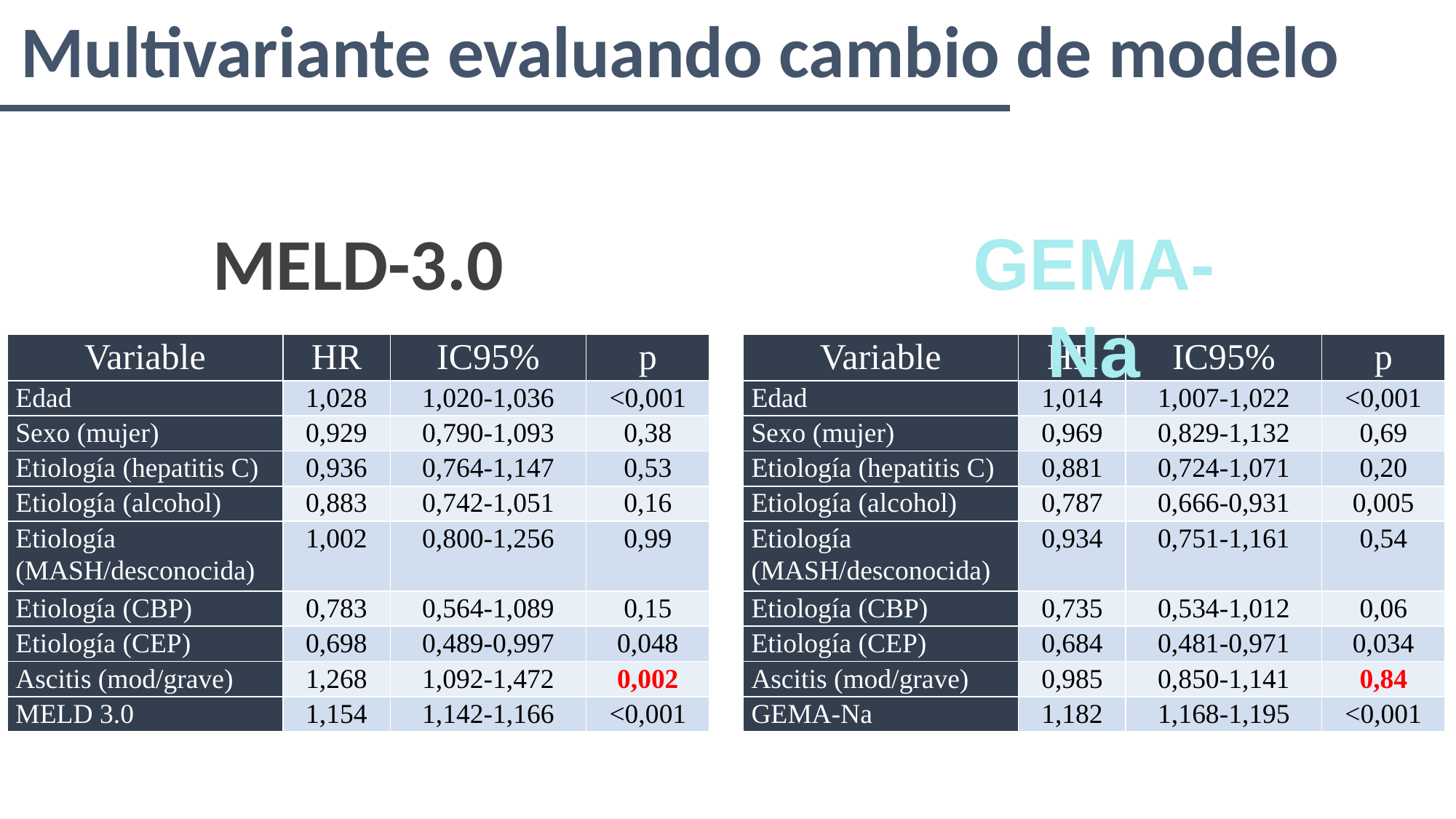

Multivariante evaluando cambio de modelo
MELD-3.0
GEMA-Na
| Variable | HR | IC95% | p |
| --- | --- | --- | --- |
| Edad | 1,028 | 1,020-1,036 | <0,001 |
| Sexo (mujer) | 0,929 | 0,790-1,093 | 0,38 |
| Etiología (hepatitis C) | 0,936 | 0,764-1,147 | 0,53 |
| Etiología (alcohol) | 0,883 | 0,742-1,051 | 0,16 |
| Etiología (MASH/desconocida) | 1,002 | 0,800-1,256 | 0,99 |
| Etiología (CBP) | 0,783 | 0,564-1,089 | 0,15 |
| Etiología (CEP) | 0,698 | 0,489-0,997 | 0,048 |
| Ascitis (mod/grave) | 1,268 | 1,092-1,472 | 0,002 |
| MELD 3.0 | 1,154 | 1,142-1,166 | <0,001 |
| Variable | HR | IC95% | p |
| --- | --- | --- | --- |
| Edad | 1,014 | 1,007-1,022 | <0,001 |
| Sexo (mujer) | 0,969 | 0,829-1,132 | 0,69 |
| Etiología (hepatitis C) | 0,881 | 0,724-1,071 | 0,20 |
| Etiología (alcohol) | 0,787 | 0,666-0,931 | 0,005 |
| Etiología (MASH/desconocida) | 0,934 | 0,751-1,161 | 0,54 |
| Etiología (CBP) | 0,735 | 0,534-1,012 | 0,06 |
| Etiología (CEP) | 0,684 | 0,481-0,971 | 0,034 |
| Ascitis (mod/grave) | 0,985 | 0,850-1,141 | 0,84 |
| GEMA-Na | 1,182 | 1,168-1,195 | <0,001 |